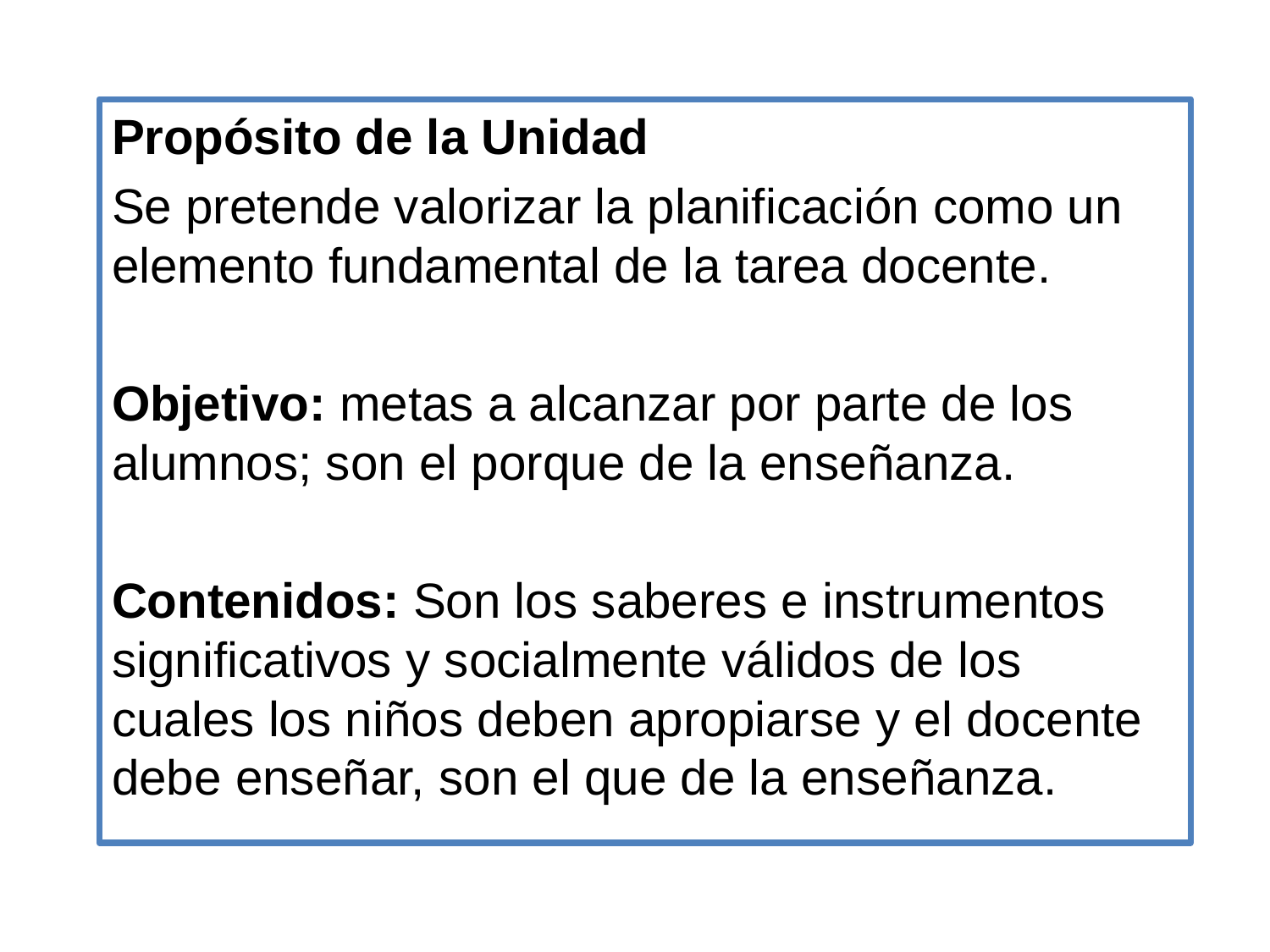

Propósito de la Unidad
Se pretende valorizar la planificación como un elemento fundamental de la tarea docente.

Objetivo: metas a alcanzar por parte de los alumnos; son el porque de la enseñanza.

Contenidos: Son los saberes e instrumentos significativos y socialmente válidos de los cuales los niños deben apropiarse y el docente debe enseñar, son el que de la enseñanza.